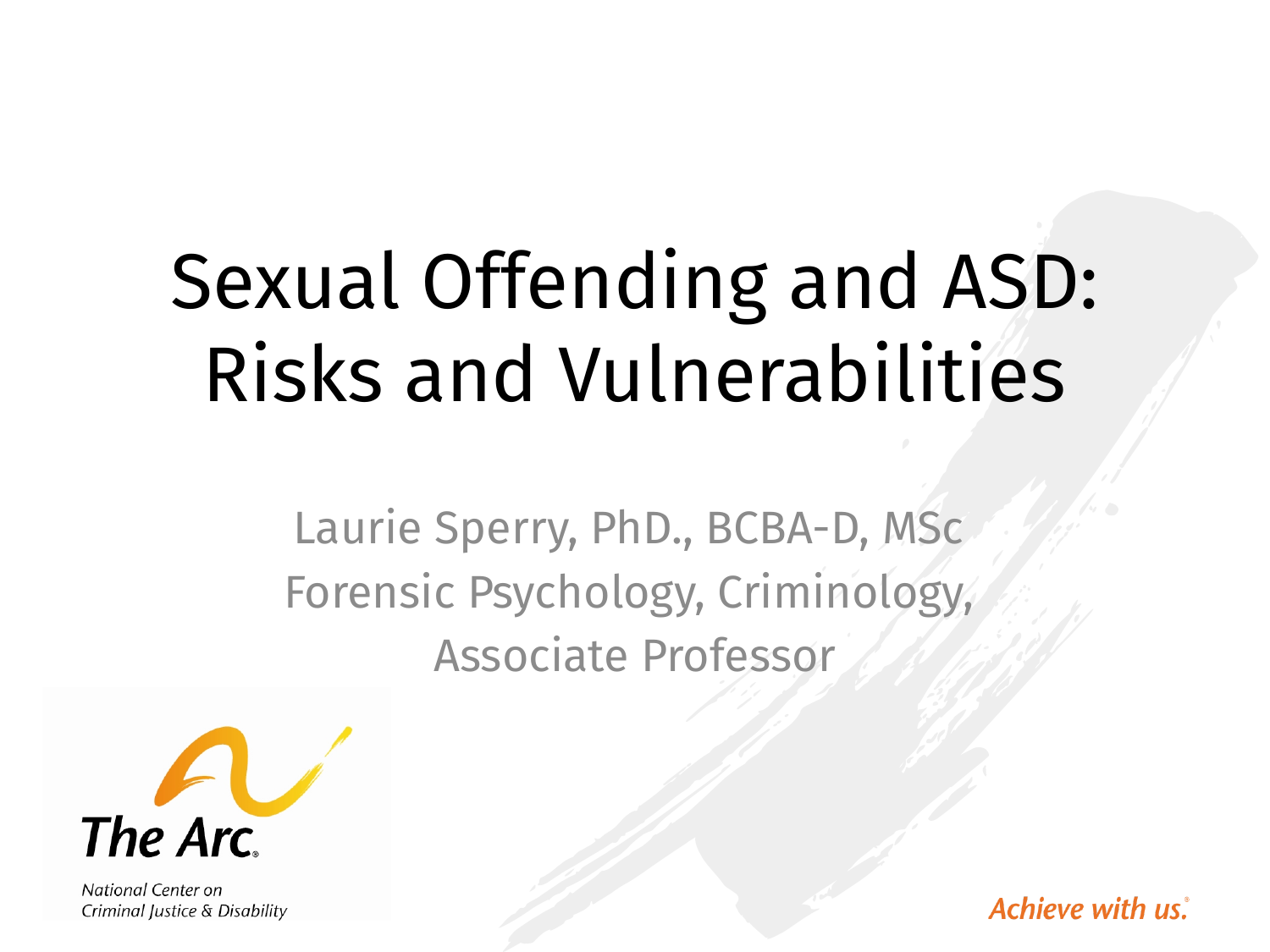

# Sexual Offending and ASD: Risks and Vulnerabilities

Laurie Sperry, PhD., BCBA-D, MSc
Forensic Psychology, Criminology,
Associate Professor